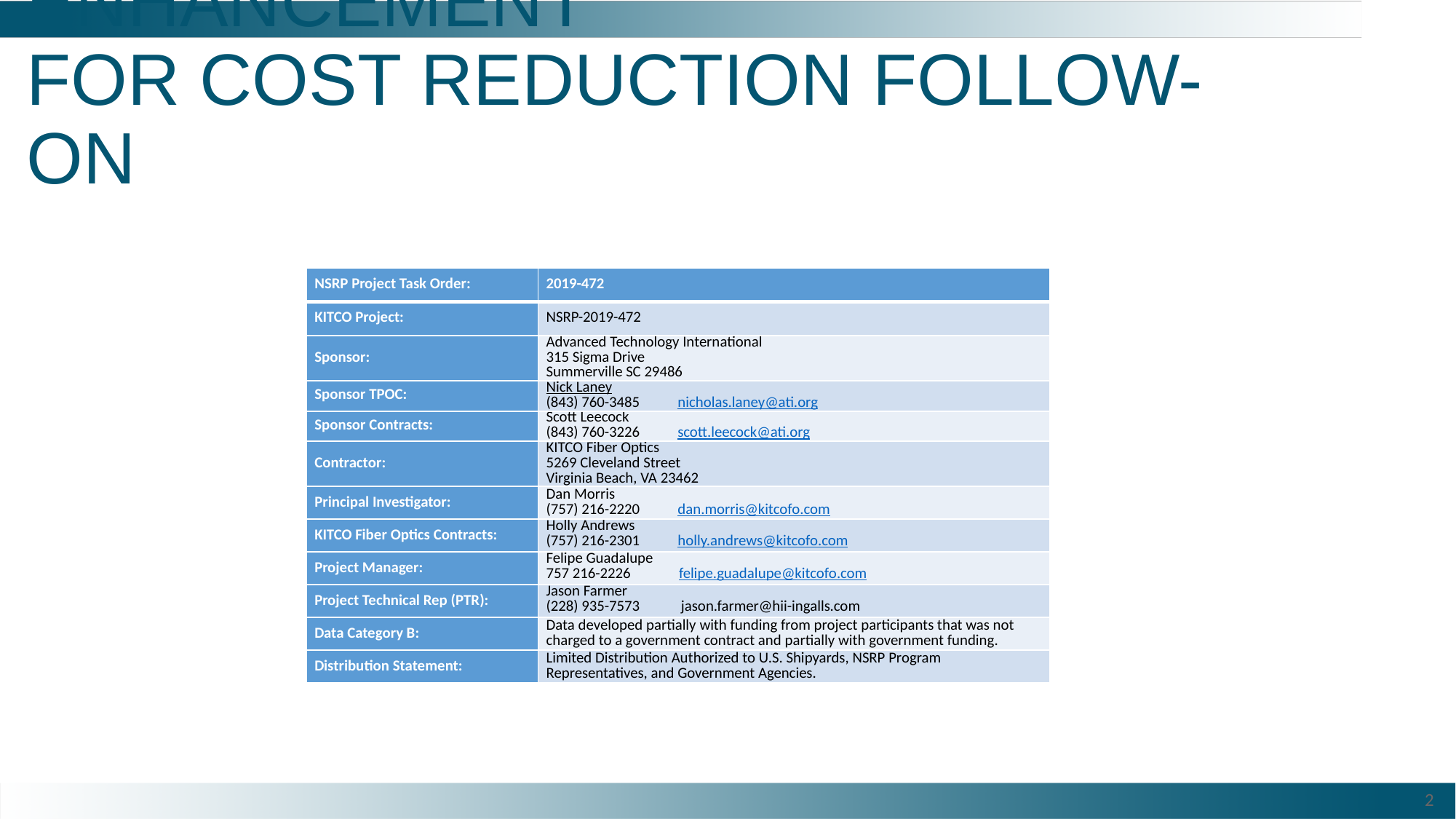

# FIBER OPTIC TESTING ENHANCEMENT FOR COST REDUCTION FOLLOW-ON
| NSRP Project Task Order: | 2019-472 |
| --- | --- |
| KITCO Project: | NSRP-2019-472 |
| Sponsor: | Advanced Technology International 315 Sigma Drive Summerville SC 29486 |
| Sponsor TPOC: | Nick Laney (843) 760-3485 nicholas.laney@ati.org |
| Sponsor Contracts: | Scott Leecock (843) 760-3226 scott.leecock@ati.org |
| Contractor: | KITCO Fiber Optics 5269 Cleveland Street Virginia Beach, VA 23462 |
| Principal Investigator: | Dan Morris (757) 216-2220 dan.morris@kitcofo.com |
| KITCO Fiber Optics Contracts: | Holly Andrews (757) 216-2301 holly.andrews@kitcofo.com |
| Project Manager: | Felipe Guadalupe 757 216-2226 felipe.guadalupe@kitcofo.com |
| Project Technical Rep (PTR): | Jason Farmer (228) 935-7573 jason.farmer@hii-ingalls.com |
| Data Category B: | Data developed partially with funding from project participants that was not charged to a government contract and partially with government funding. |
| Distribution Statement: | Limited Distribution Authorized to U.S. Shipyards, NSRP Program Representatives, and Government Agencies. |
2